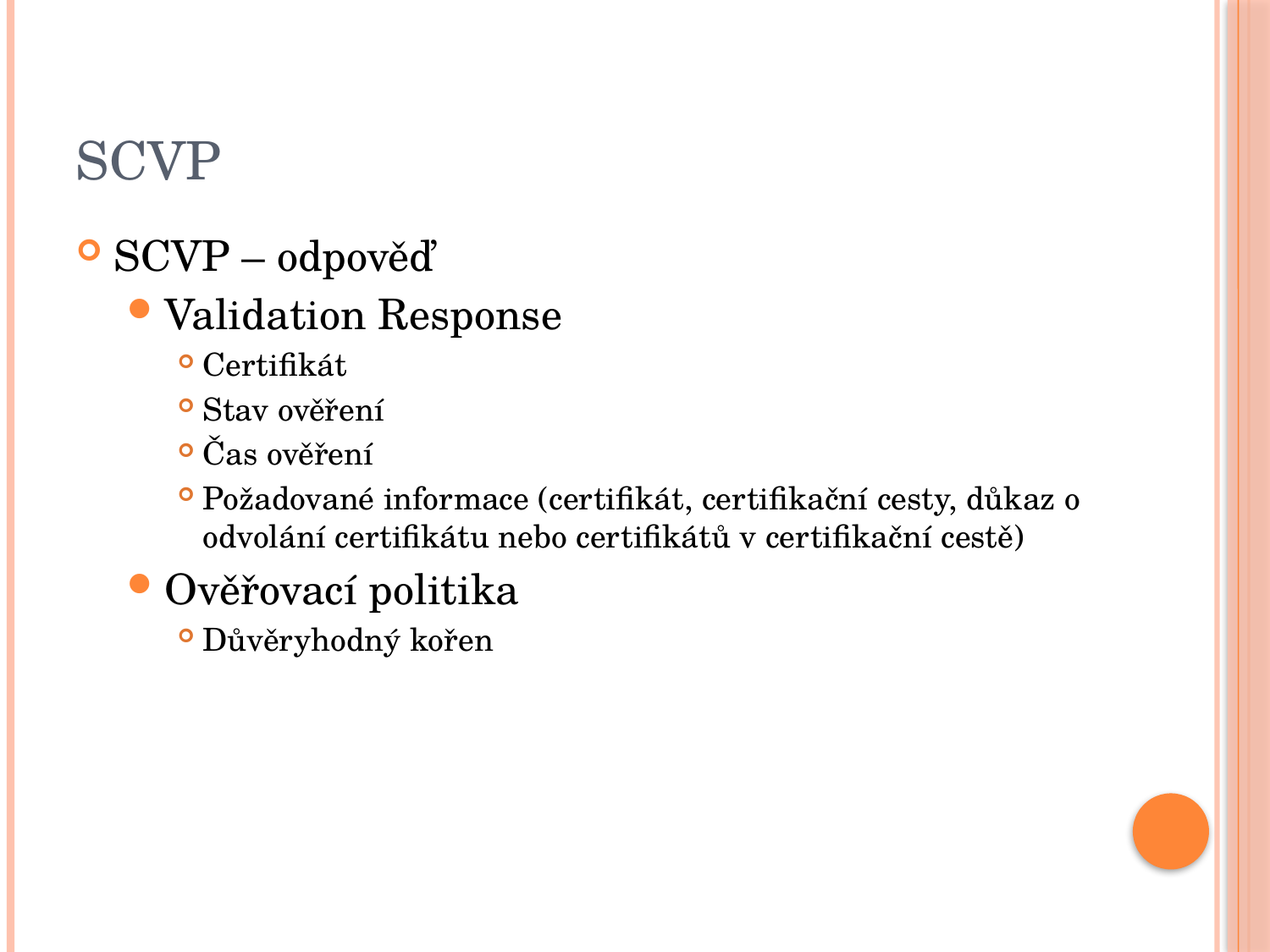

# SCVP
SCVP – odpověď
Validation Response
Certifikát
Stav ověření
Čas ověření
Požadované informace (certifikát, certifikační cesty, důkaz o odvolání certifikátu nebo certifikátů v certifikační cestě)
Ověřovací politika
Důvěryhodný kořen